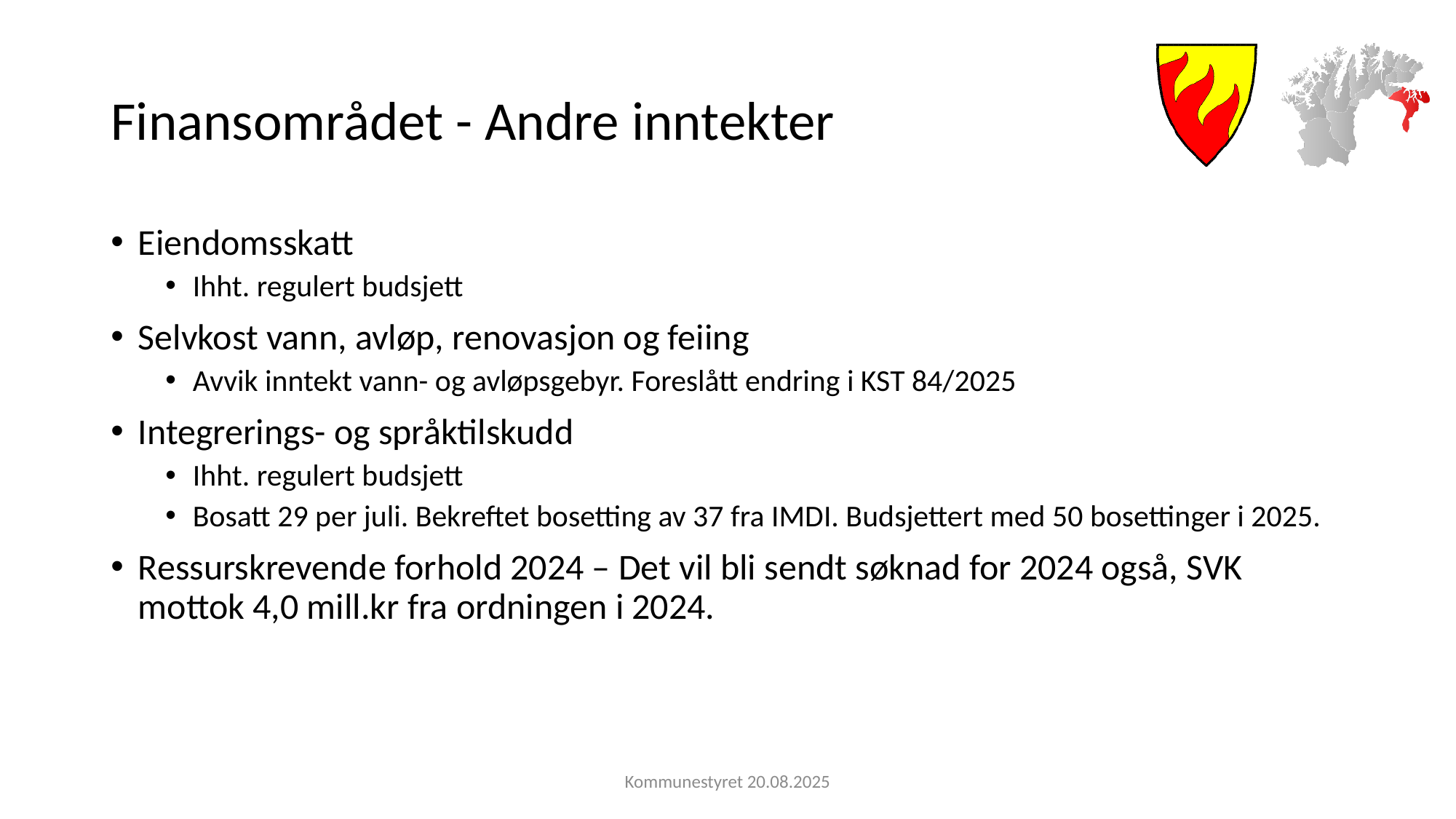

# Finansområdet - Andre inntekter
Eiendomsskatt
Ihht. regulert budsjett
Selvkost vann, avløp, renovasjon og feiing
Avvik inntekt vann- og avløpsgebyr. Foreslått endring i KST 84/2025
Integrerings- og språktilskudd
Ihht. regulert budsjett
Bosatt 29 per juli. Bekreftet bosetting av 37 fra IMDI. Budsjettert med 50 bosettinger i 2025.
Ressurskrevende forhold 2024 – Det vil bli sendt søknad for 2024 også, SVK mottok 4,0 mill.kr fra ordningen i 2024.
Kommunestyret 20.08.2025